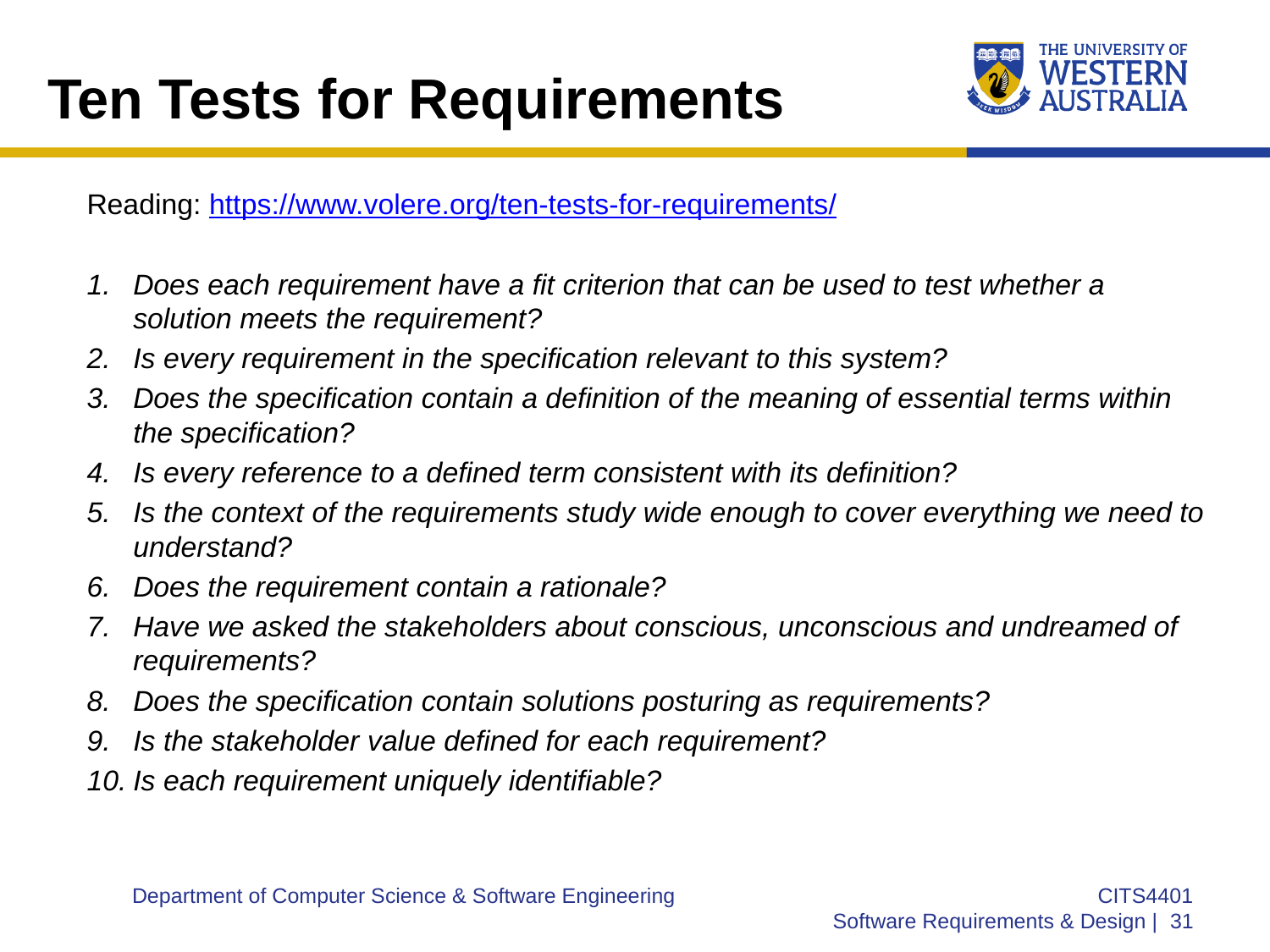

# Ten Tests for Requirements
Reading: https://www.volere.org/ten-tests-for-requirements/

Does each requirement have a fit criterion that can be used to test whether a solution meets the requirement?
Is every requirement in the specification relevant to this system?
Does the specification contain a definition of the meaning of essential terms within the specification?
Is every reference to a defined term consistent with its definition?
Is the context of the requirements study wide enough to cover everything we need to understand?
Does the requirement contain a rationale?
Have we asked the stakeholders about conscious, unconscious and undreamed of requirements?
Does the specification contain solutions posturing as requirements?
Is the stakeholder value defined for each requirement?
Is each requirement uniquely identifiable?